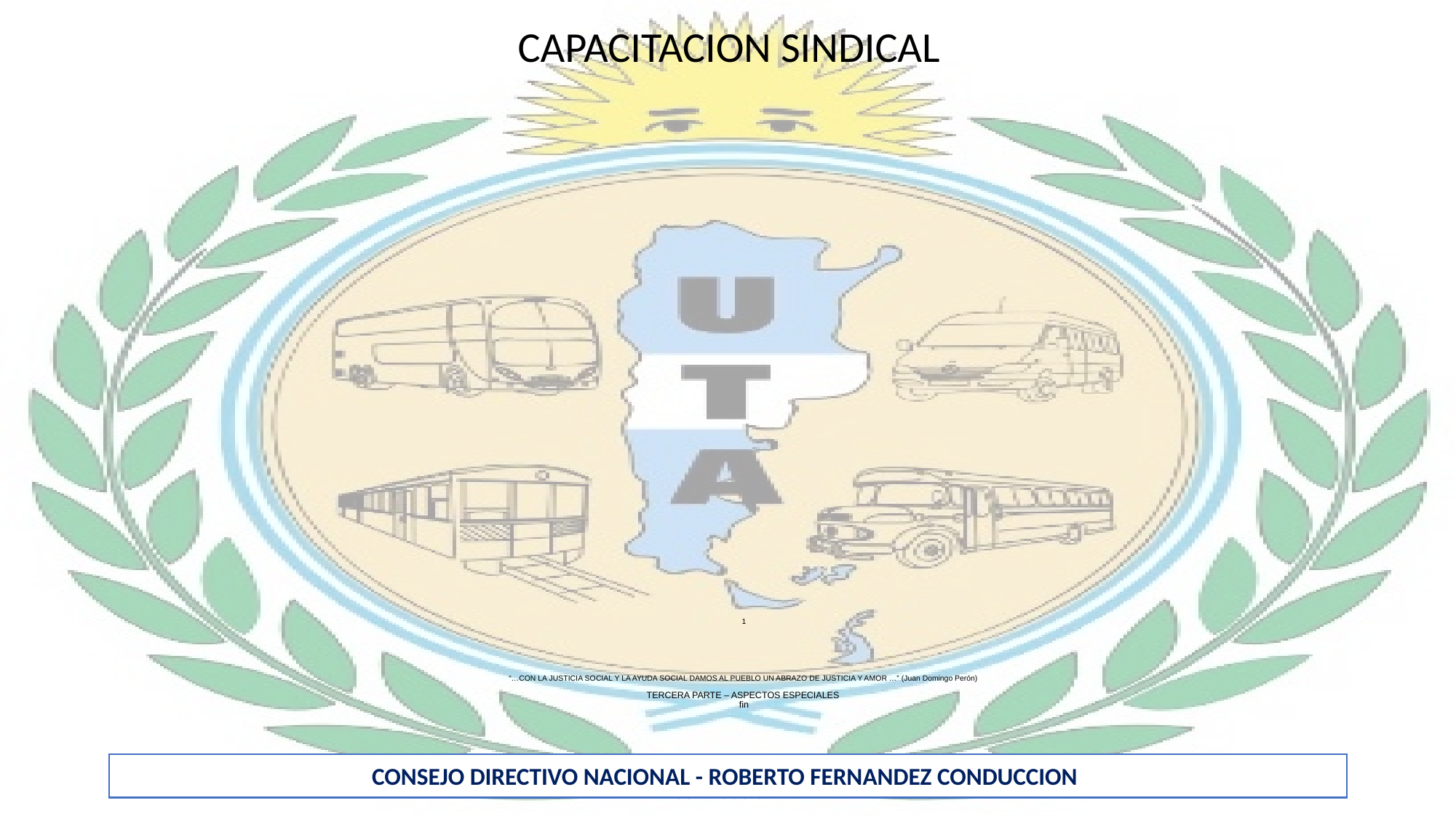

CAPACITACION SINDICAL
# 1 “…CON LA JUSTICIA SOCIAL Y LA AYUDA SOCIAL DAMOS AL PUEBLO UN ABRAZO DE JUSTICIA Y AMOR …” (Juan Domingo Perón) TERCERA PARTE – ASPECTOS ESPECIALES fin
CONSEJO DIRECTIVO NACIONAL - ROBERTO FERNANDEZ CONDUCCION
CONSEJO DIRECTIVO NACIONAL - ROBERTO FERNANDEZ CONDUCCION